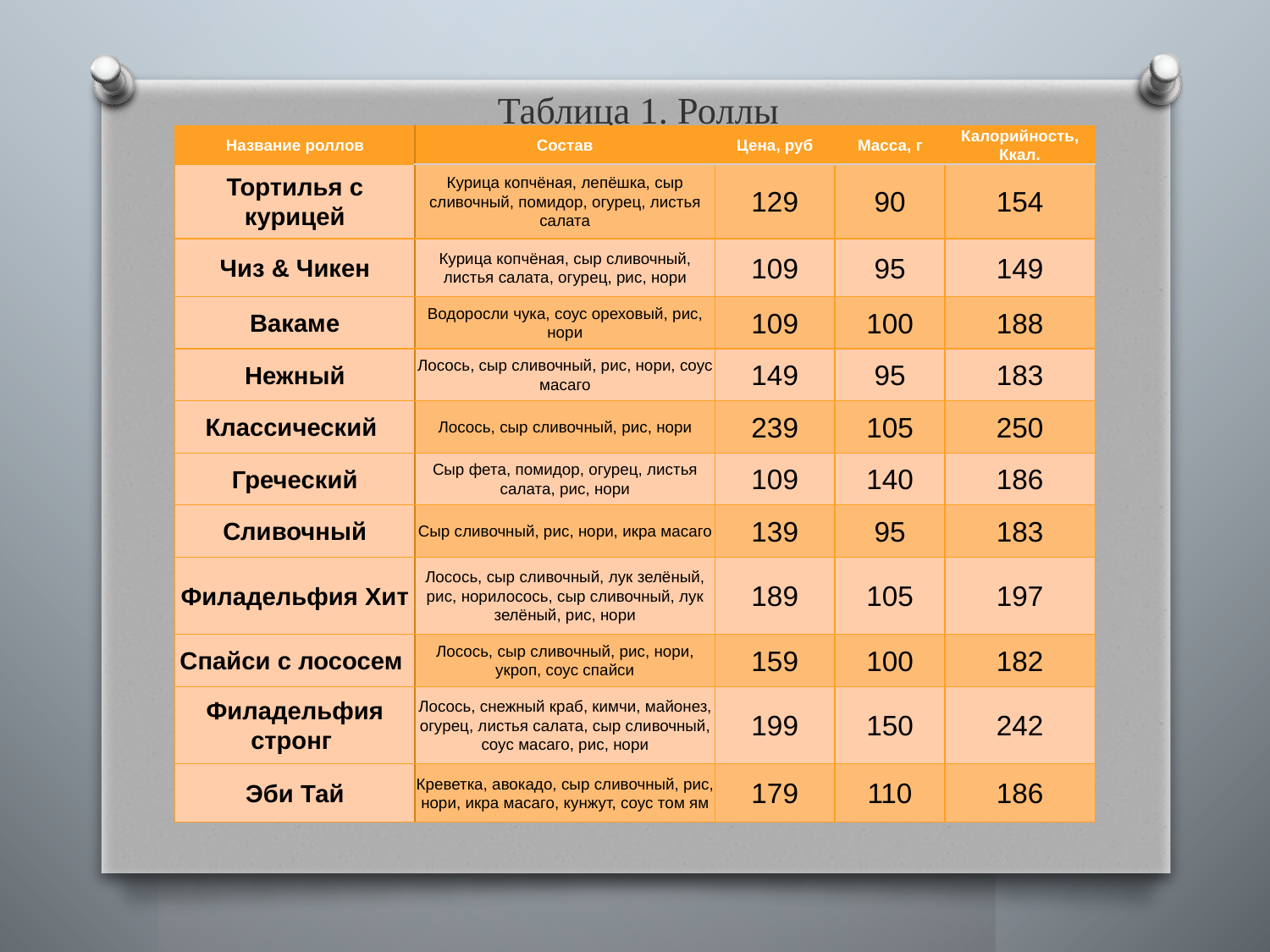

# Таблица 1. Роллы
| Название роллов | Состав | Цена, руб | Масса, г | Калорийность, Ккал. |
| --- | --- | --- | --- | --- |
| Тортилья с курицей | Курица копчёная, лепёшка, сыр сливочный, помидор, огурец, листья салата | 129 | 90 | 154 |
| Чиз & Чикен | Курица копчёная, сыр сливочный, листья салата, огурец, рис, нори | 109 | 95 | 149 |
| Вакаме | Водоросли чука, соус ореховый, рис, нори | 109 | 100 | 188 |
| Нежный | Лосось, сыр сливочный, рис, нори, соус масаго | 149 | 95 | 183 |
| Классический | Лосось, сыр сливочный, рис, нори | 239 | 105 | 250 |
| Греческий | Сыр фета, помидор, огурец, листья салата, рис, нори | 109 | 140 | 186 |
| Сливочный | Сыр сливочный, рис, нори, икра масаго | 139 | 95 | 183 |
| Филадельфия Хит | Лосось, сыр сливочный, лук зелёный, рис, норилосось, сыр сливочный, лук зелёный, рис, нори | 189 | 105 | 197 |
| Спайси с лососем | Лосось, сыр сливочный, рис, нори, укроп, соус спайси | 159 | 100 | 182 |
| Филадельфия стронг | Лосось, снежный краб, кимчи, майонез, огурец, листья салата, сыр сливочный, соус масаго, рис, нори | 199 | 150 | 242 |
| Эби Тай | Креветка, авокадо, сыр сливочный, рис, нори, икра масаго, кунжут, соус том ям | 179 | 110 | 186 |